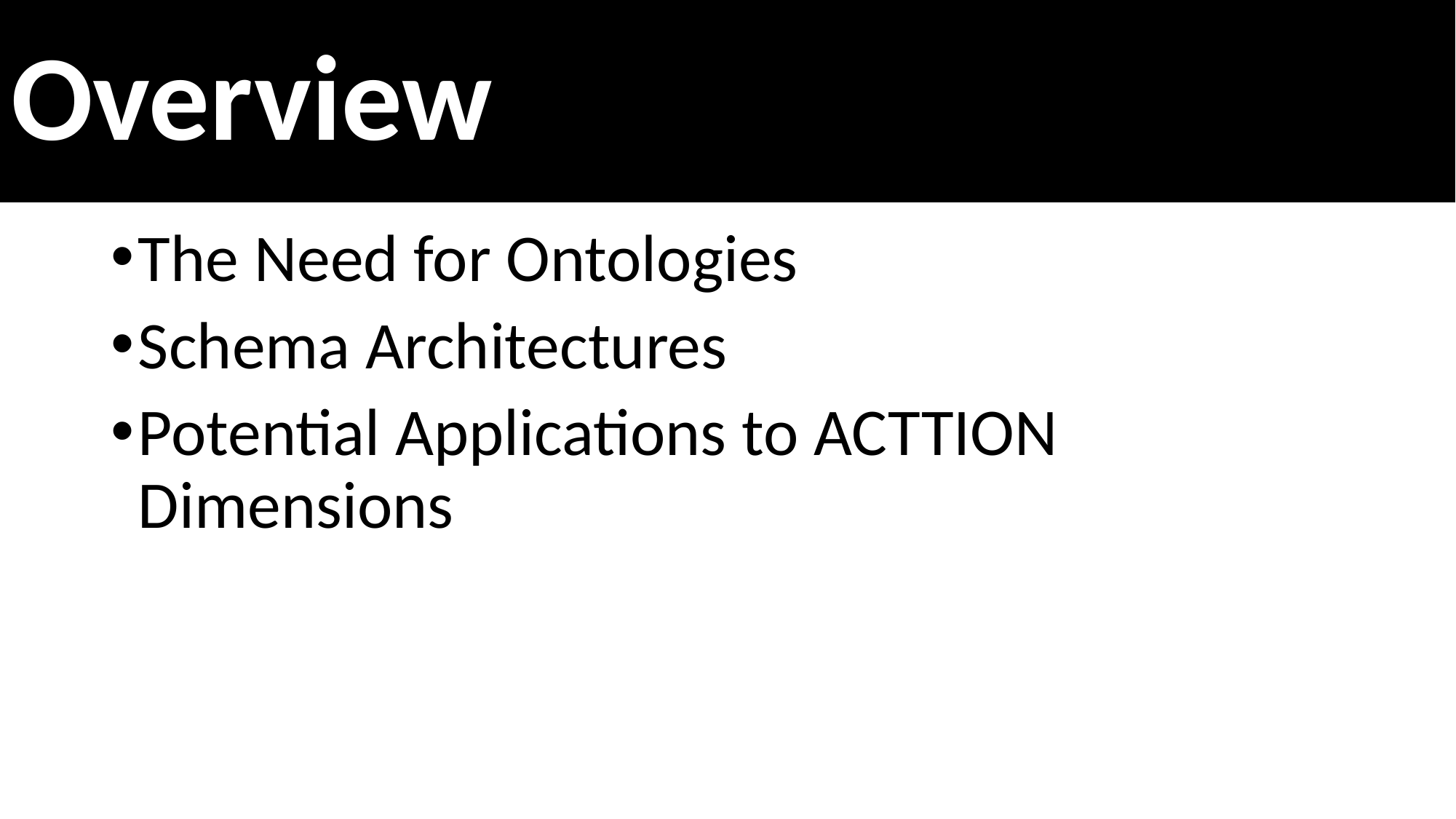

# Overview
The Need for Ontologies
Schema Architectures
Potential Applications to ACTTION Dimensions